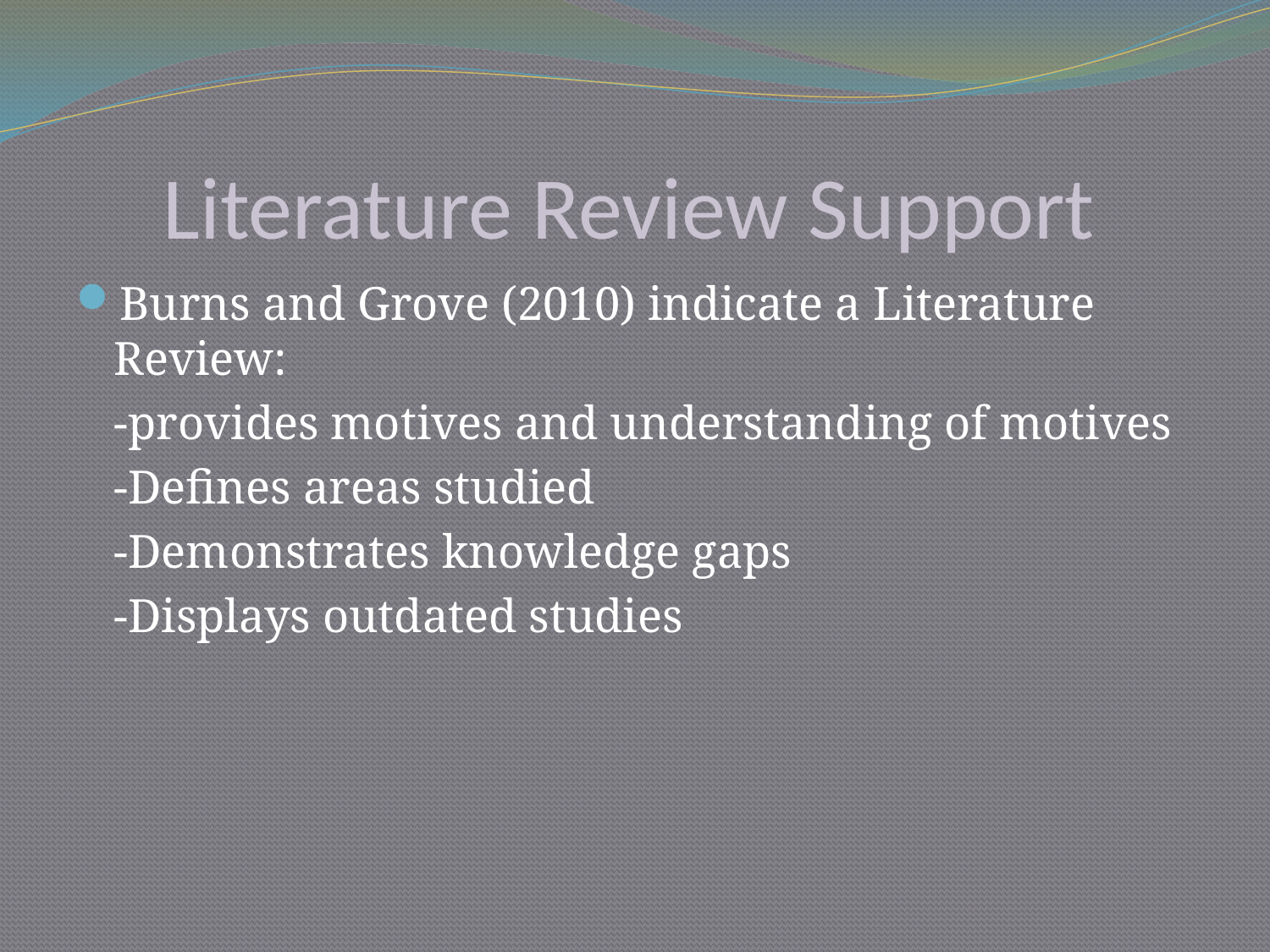

# Literature Review Support
Burns and Grove (2010) indicate a Literature Review:
	-provides motives and understanding of motives
	-Defines areas studied
	-Demonstrates knowledge gaps
	-Displays outdated studies